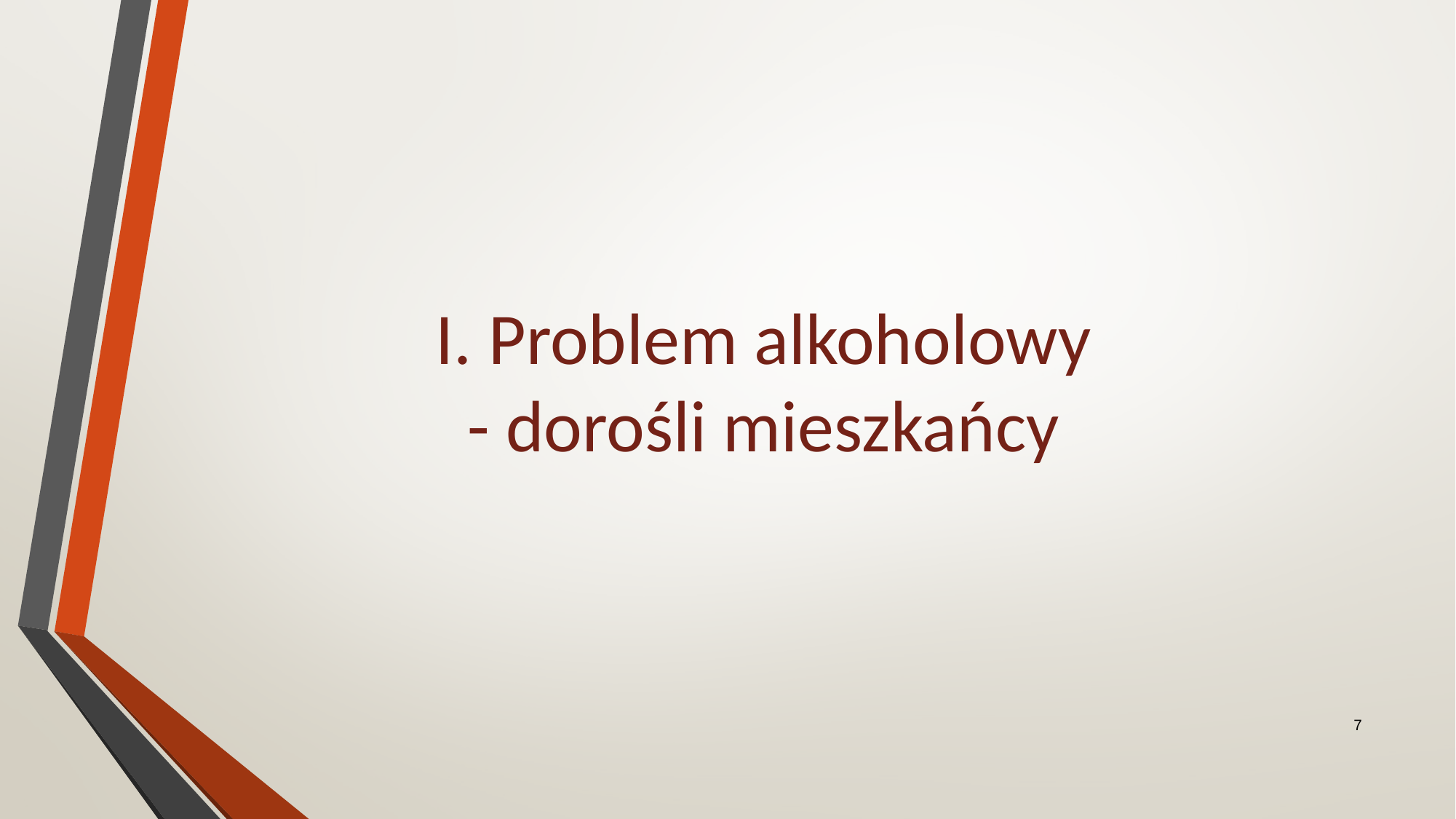

# I. Problem alkoholowy - dorośli mieszkańcy
7